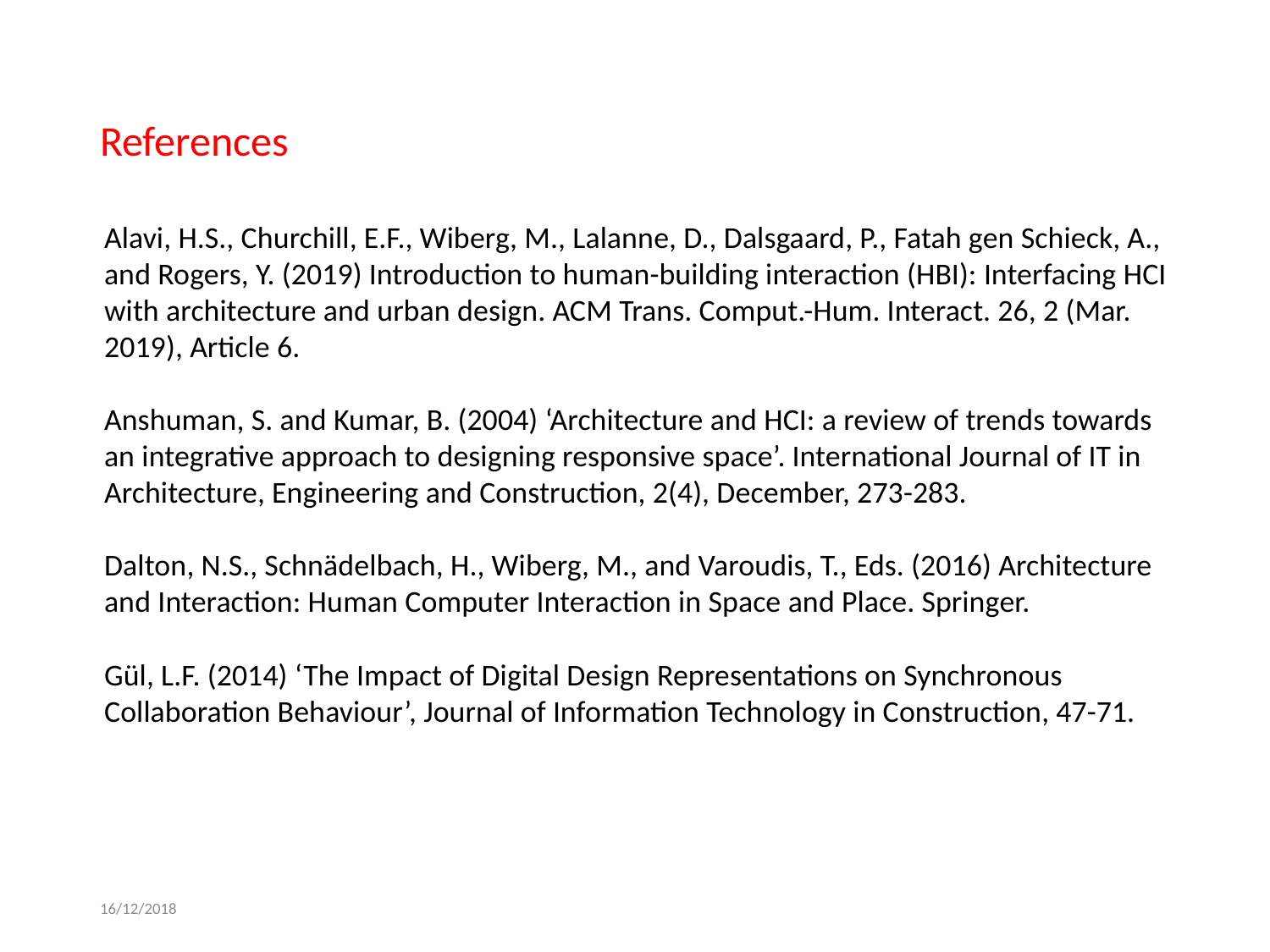

# References
Alavi, H.S., Churchill, E.F., Wiberg, M., Lalanne, D., Dalsgaard, P., Fatah gen Schieck, A., and Rogers, Y. (2019) Introduction to human-building interaction (HBI): Interfacing HCI with architecture and urban design. ACM Trans. Comput.-Hum. Interact. 26, 2 (Mar. 2019), Article 6.

Anshuman, S. and Kumar, B. (2004) ‘Architecture and HCI: a review of trends towards an integrative approach to designing responsive space’. International Journal of IT in Architecture, Engineering and Construction, 2(4), December, 273-283.

Dalton, N.S., Schnädelbach, H., Wiberg, M., and Varoudis, T., Eds. (2016) Architecture and Interaction: Human Computer Interaction in Space and Place. Springer.

Gül, L.F. (2014) ‘The Impact of Digital Design Representations on Synchronous Collaboration Behaviour’, Journal of Information Technology in Construction, 47-71.
16/12/2018